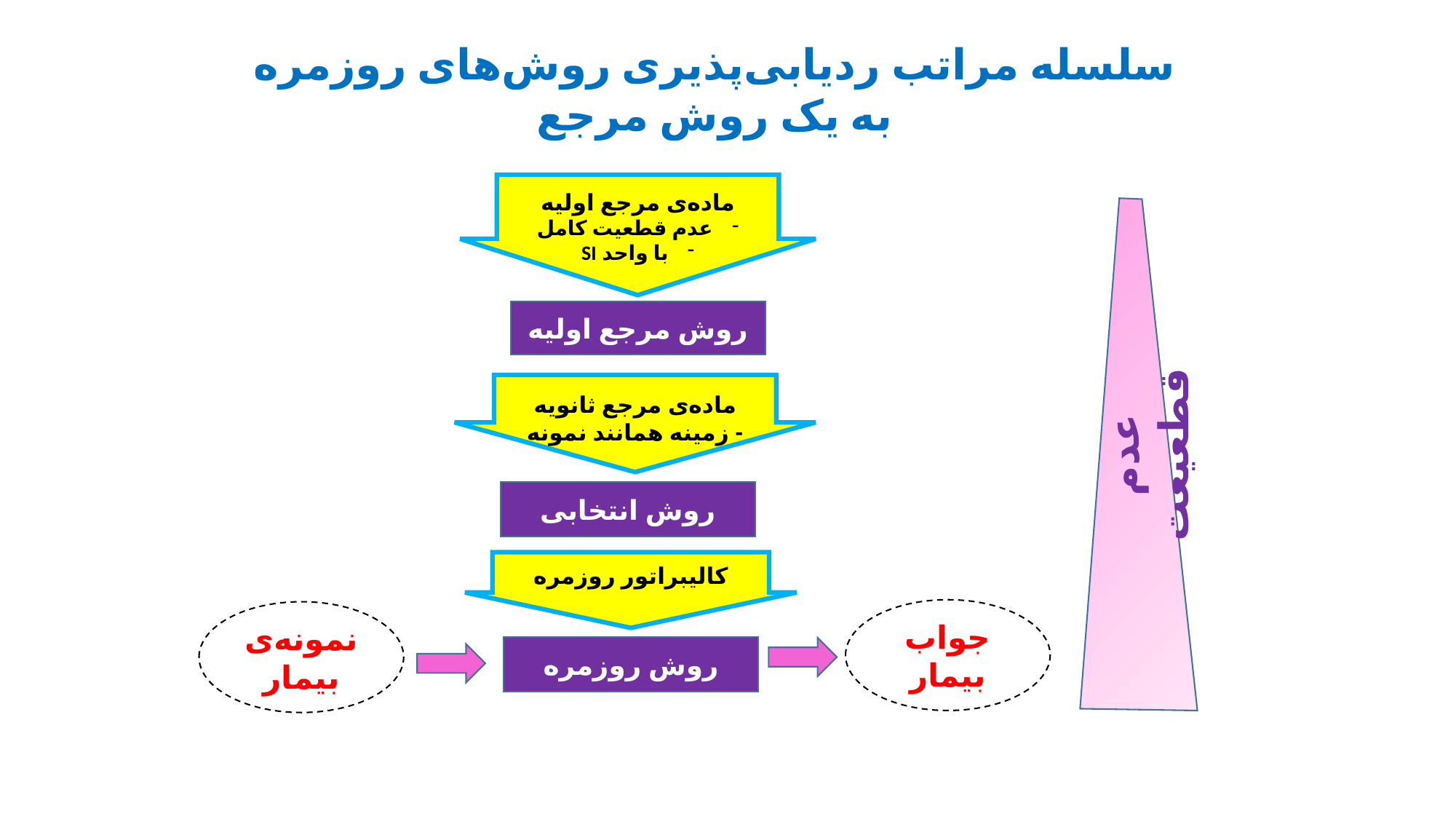

سلسله مراتب ردیابی‌پذیری روش‌های روزمره به یک روش مرجع

پیشنهاد Tietz در 1977؛ پذیرفته و ارائه شده به وسیله‌ی ISO

ماده‌ی مرجع اولیه
عدم قطعیت کامل
با واحد SI

روش مرجع اولیه
عدم قطعیعت

ماده‌ی مرجع ثانویه
- زمینه همانند نمونه
روش انتخابی
کالیبراتور روزمره
جواب بیمار
نمونه‌ی بیمار
روش روزمره